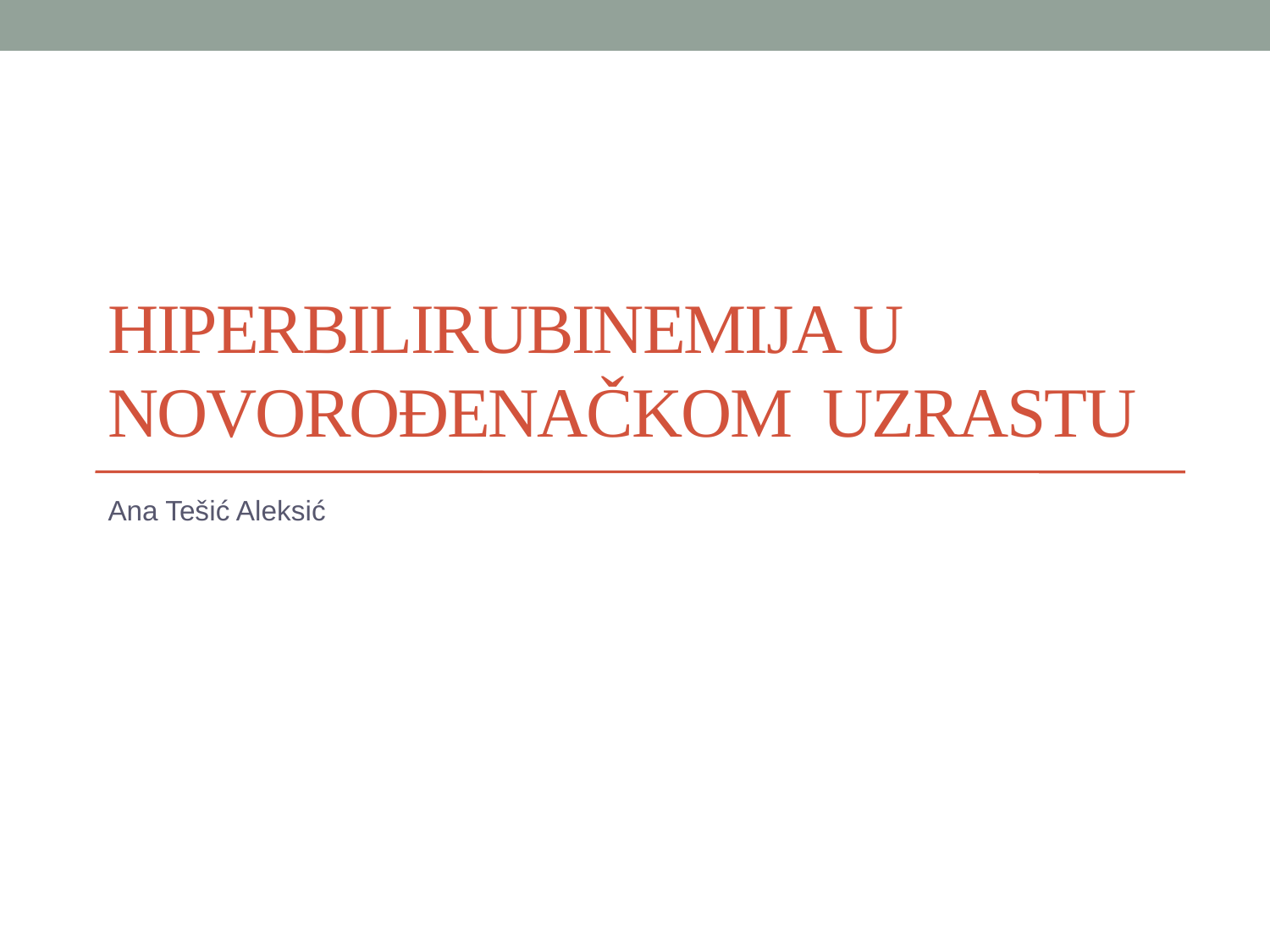

# Hiperbilirubinemija u Novorođenačkom  uzrastu
Ana Tešić Aleksić